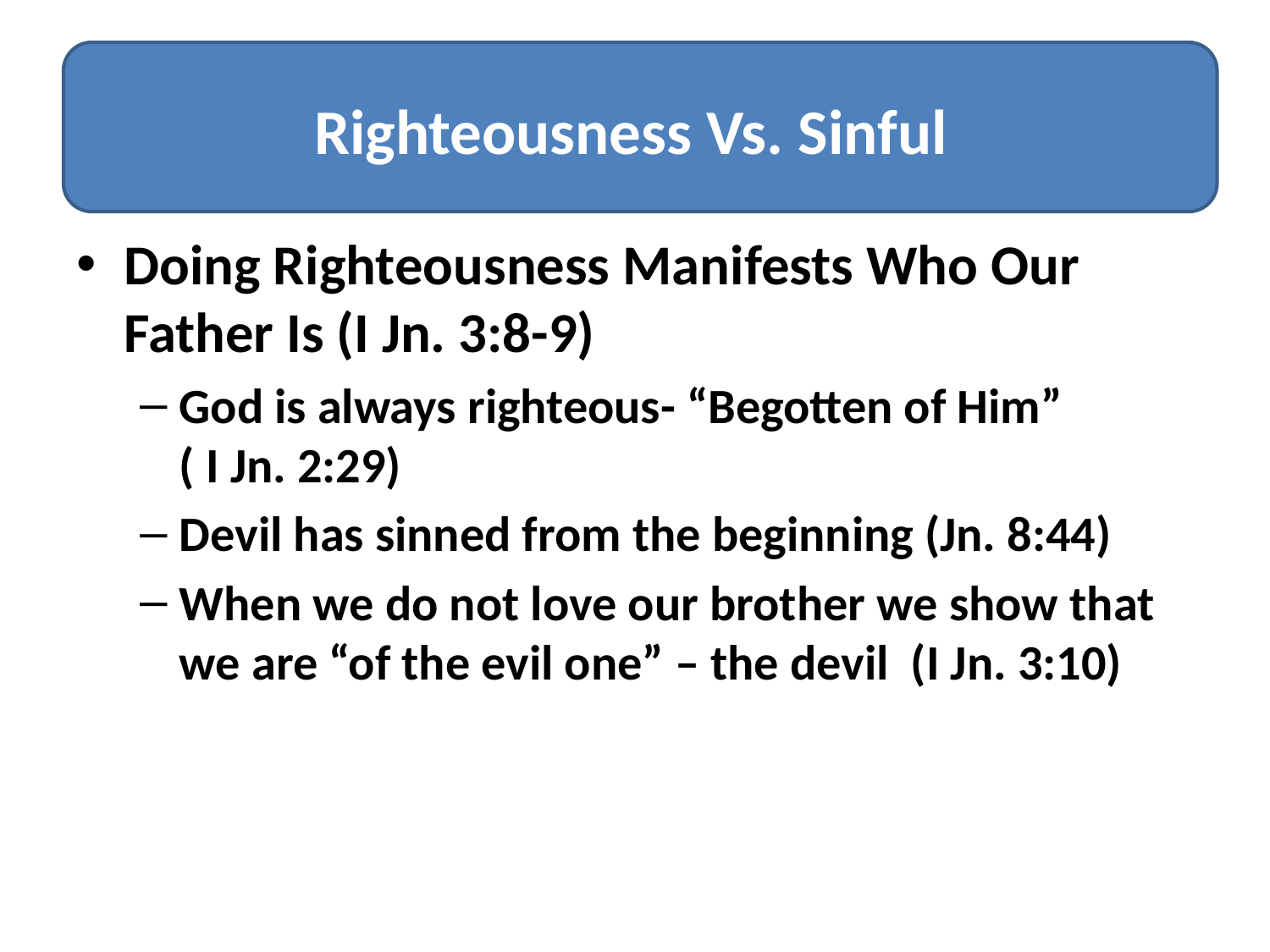

#

Righteousness Vs. Sinful
Doing Righteousness Manifests Who Our Father Is (I Jn. 3:8-9)
God is always righteous- “Begotten of Him”            ( I Jn. 2:29)
Devil has sinned from the beginning (Jn. 8:44)
When we do not love our brother we show that we are “of the evil one” – the devil  (I Jn. 3:10)